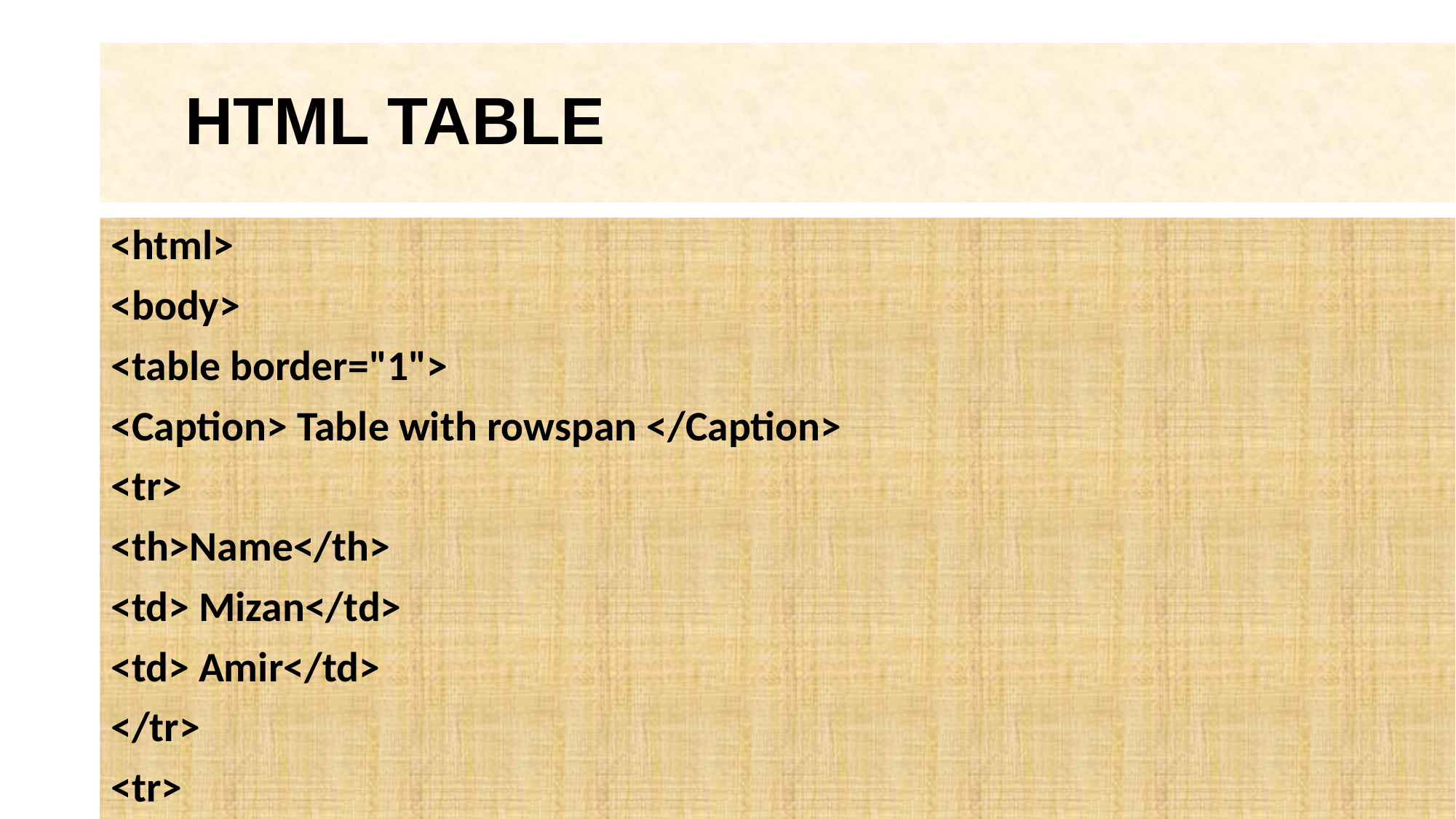

# HTML TABLE
<html>
<body>
<table border="1">
<Caption> Table with rowspan </Caption>
<tr>
<th>Name</th>
<td> Mizan</td>
<td> Amir</td>
</tr>
<tr>